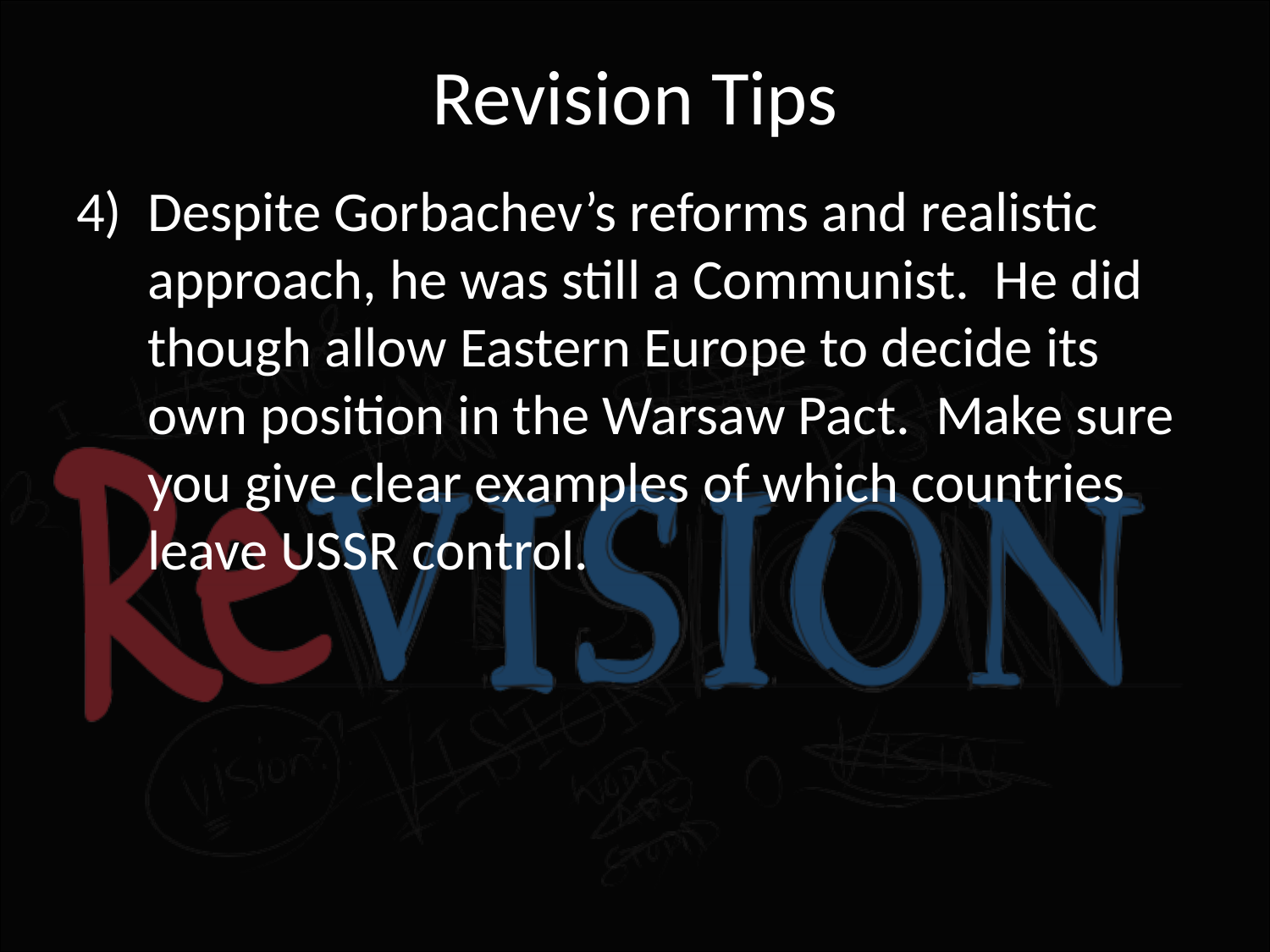

# Revision Tips
Despite Gorbachev’s reforms and realistic approach, he was still a Communist.  He did though allow Eastern Europe to decide its own position in the Warsaw Pact.  Make sure you give clear examples of which countries leave USSR control.